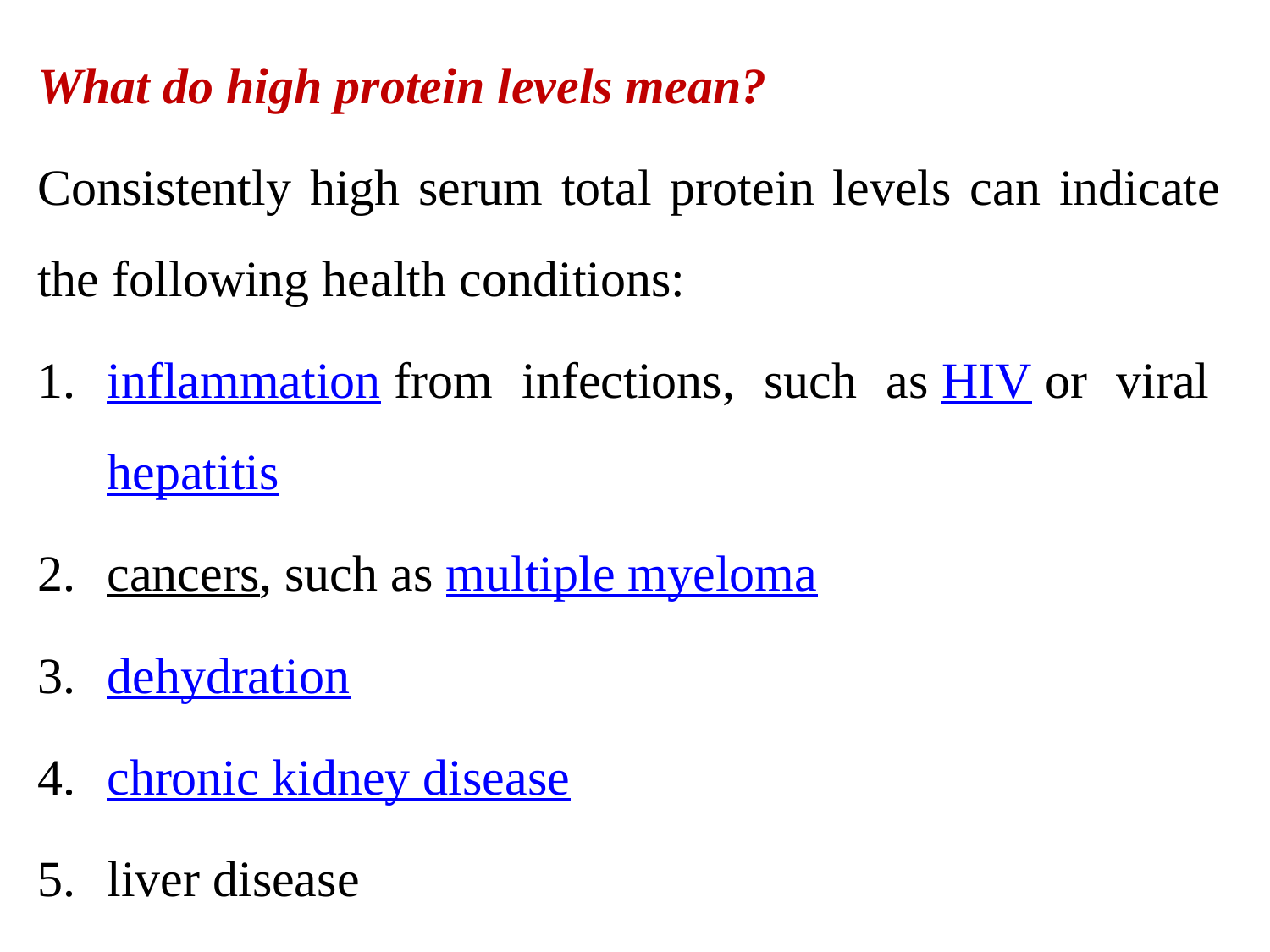

What do high protein levels mean?
Consistently high serum total protein levels can indicate the following health conditions:
inflammation from infections, such as HIV or viral hepatitis
cancers, such as multiple myeloma
dehydration
chronic kidney disease
liver disease